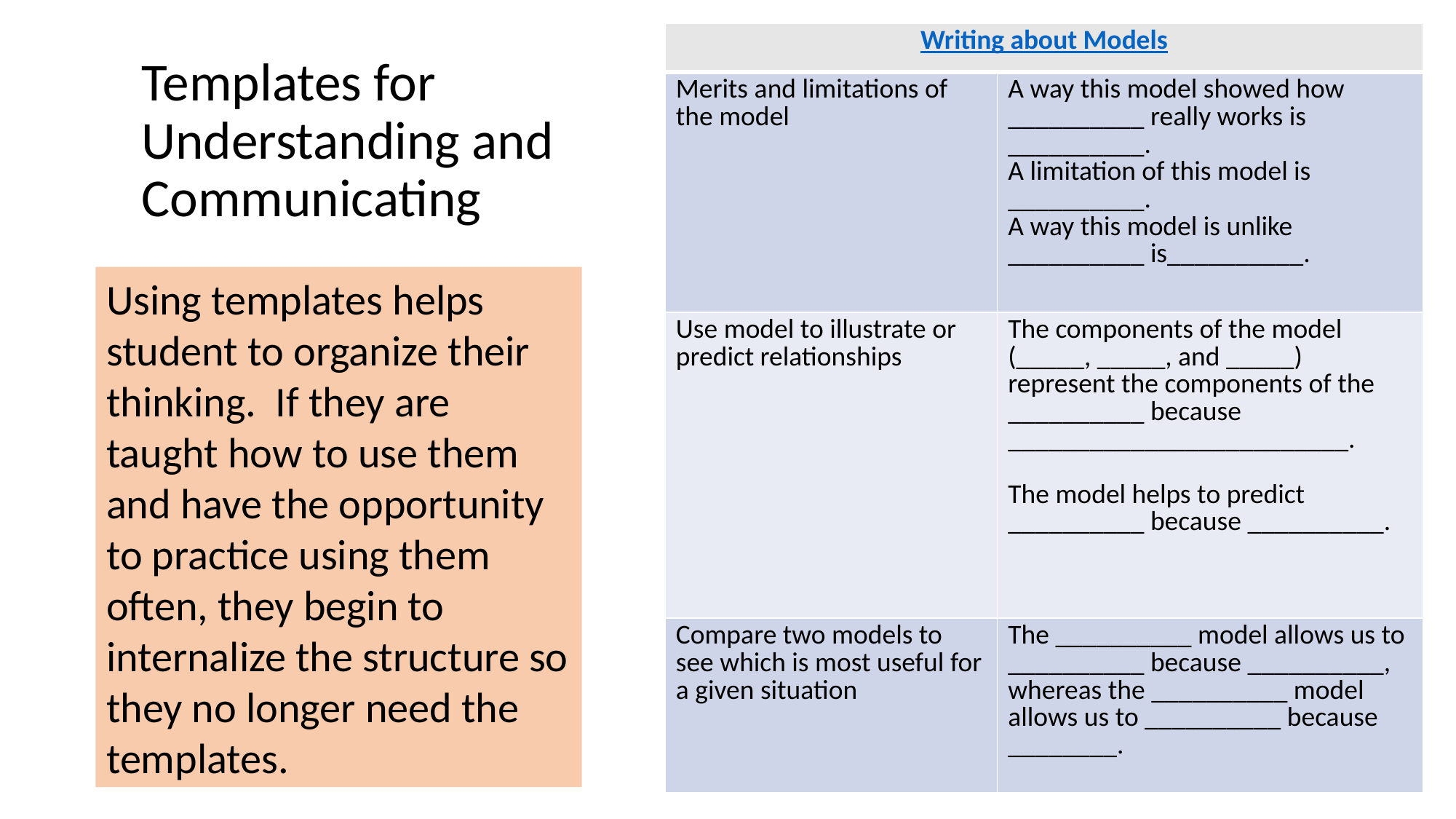

| Writing about Models |  |
| --- | --- |
| Merits and limitations of the model | A way this model showed how \_\_\_\_\_\_\_\_\_\_ really works is \_\_\_\_\_\_\_\_\_\_. A limitation of this model is \_\_\_\_\_\_\_\_\_\_. A way this model is unlike \_\_\_\_\_\_\_\_\_\_ is\_\_\_\_\_\_\_\_\_\_. |
| Use model to illustrate or predict relationships | The components of the model (\_\_\_\_\_, \_\_\_\_\_, and \_\_\_\_\_) represent the components of the \_\_\_\_\_\_\_\_\_\_ because \_\_\_\_\_\_\_\_\_\_\_\_\_\_\_\_\_\_\_\_\_\_\_\_\_. The model helps to predict \_\_\_\_\_\_\_\_\_\_ because \_\_\_\_\_\_\_\_\_\_. |
| Compare two models to see which is most useful for a given situation | The \_\_\_\_\_\_\_\_\_\_ model allows us to \_\_\_\_\_\_\_\_\_\_ because \_\_\_\_\_\_\_\_\_\_, whereas the \_\_\_\_\_\_\_\_\_\_ model allows us to \_\_\_\_\_\_\_\_\_\_ because \_\_\_\_\_\_\_\_. |
# Templates for Understanding and Communicating
Using templates helps student to organize their thinking.  If they are taught how to use them and have the opportunity to practice using them often, they begin to internalize the structure so they no longer need the templates.